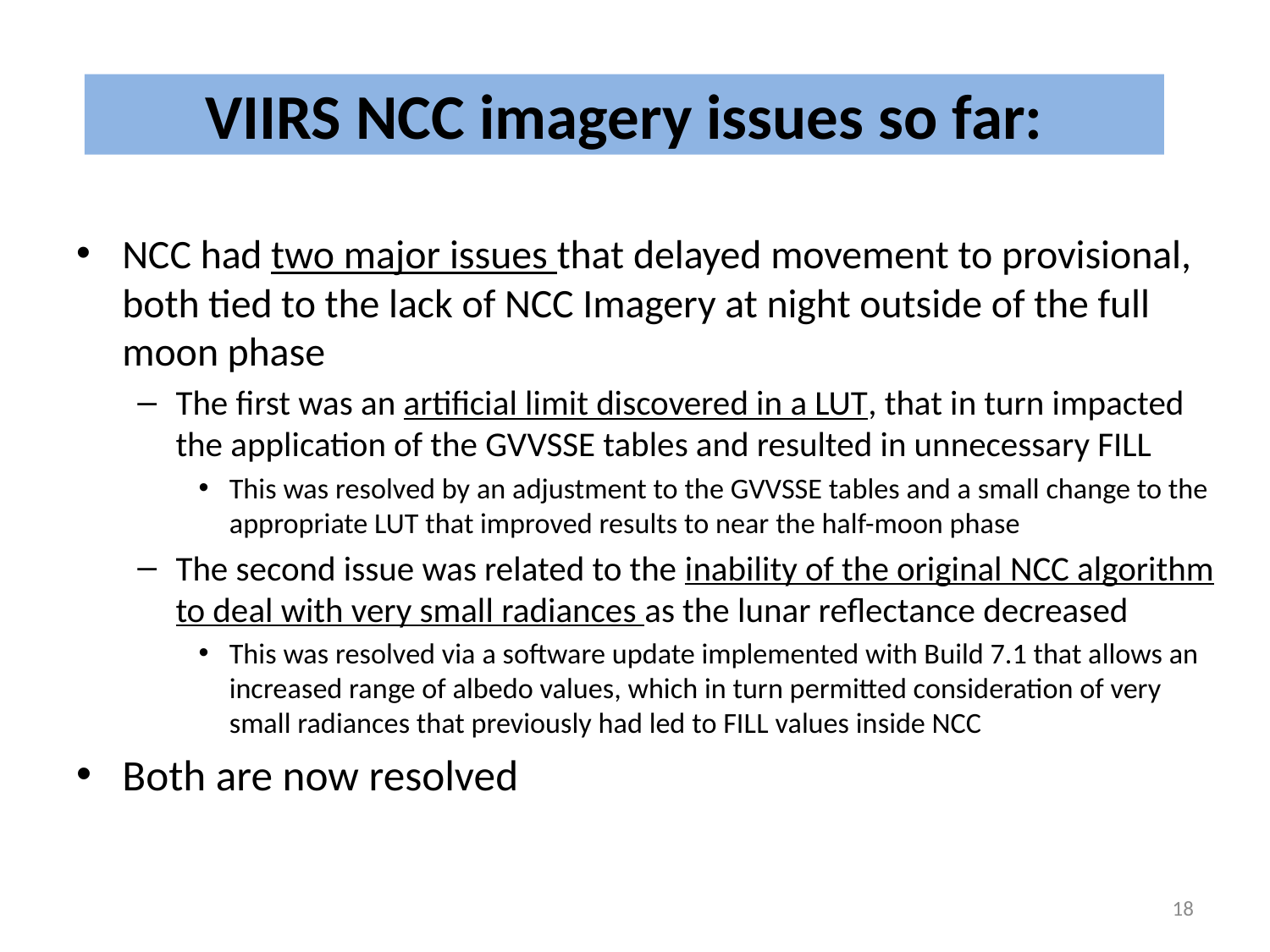

# VIIRS NCC imagery issues so far:
NCC had two major issues that delayed movement to provisional, both tied to the lack of NCC Imagery at night outside of the full moon phase
The first was an artificial limit discovered in a LUT, that in turn impacted the application of the GVVSSE tables and resulted in unnecessary FILL
This was resolved by an adjustment to the GVVSSE tables and a small change to the appropriate LUT that improved results to near the half-moon phase
The second issue was related to the inability of the original NCC algorithm to deal with very small radiances as the lunar reflectance decreased
This was resolved via a software update implemented with Build 7.1 that allows an increased range of albedo values, which in turn permitted consideration of very small radiances that previously had led to FILL values inside NCC
Both are now resolved

18